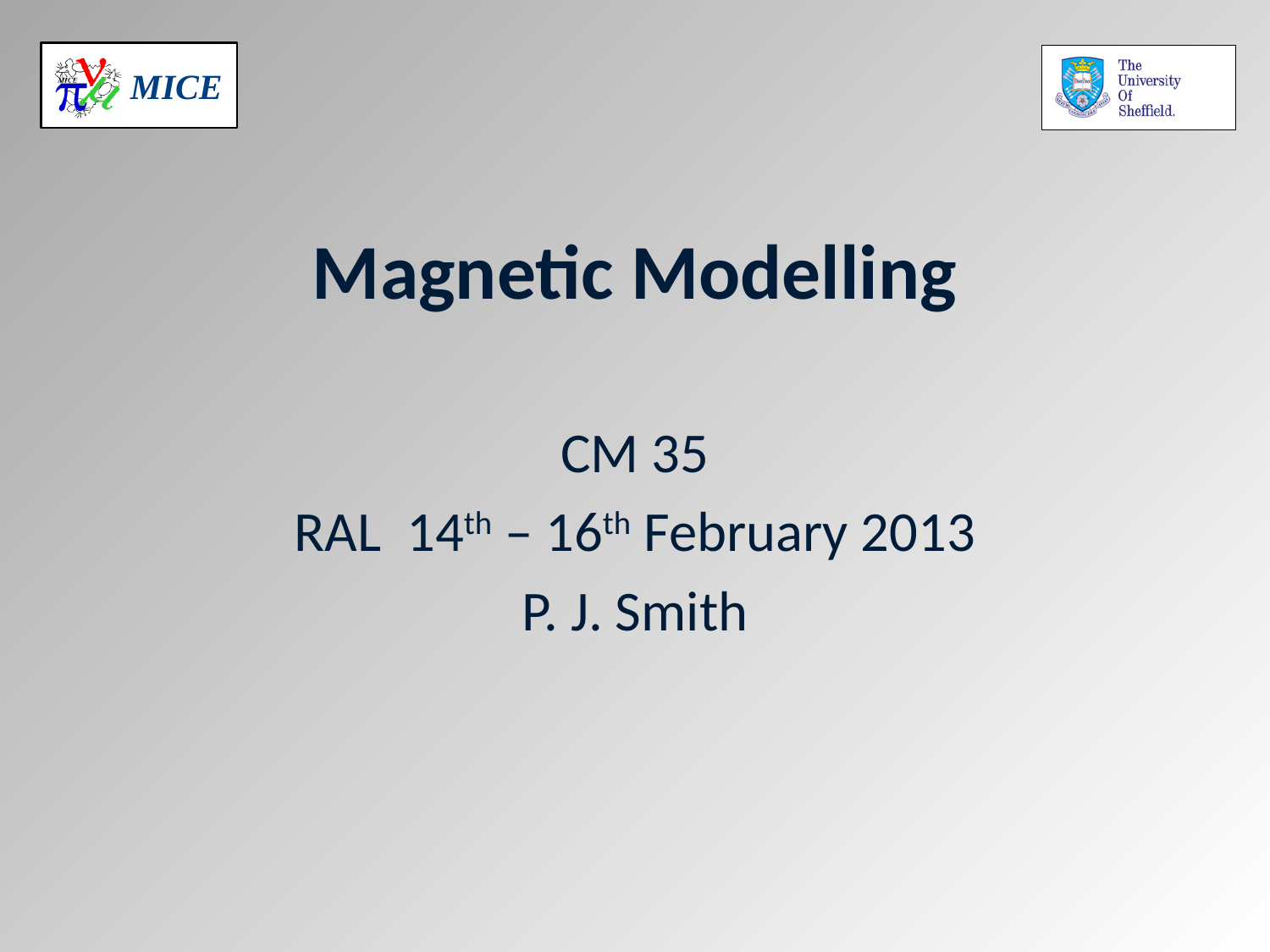

# Magnetic Modelling
CM 35
RAL  14th – 16th February 2013
P. J. Smith